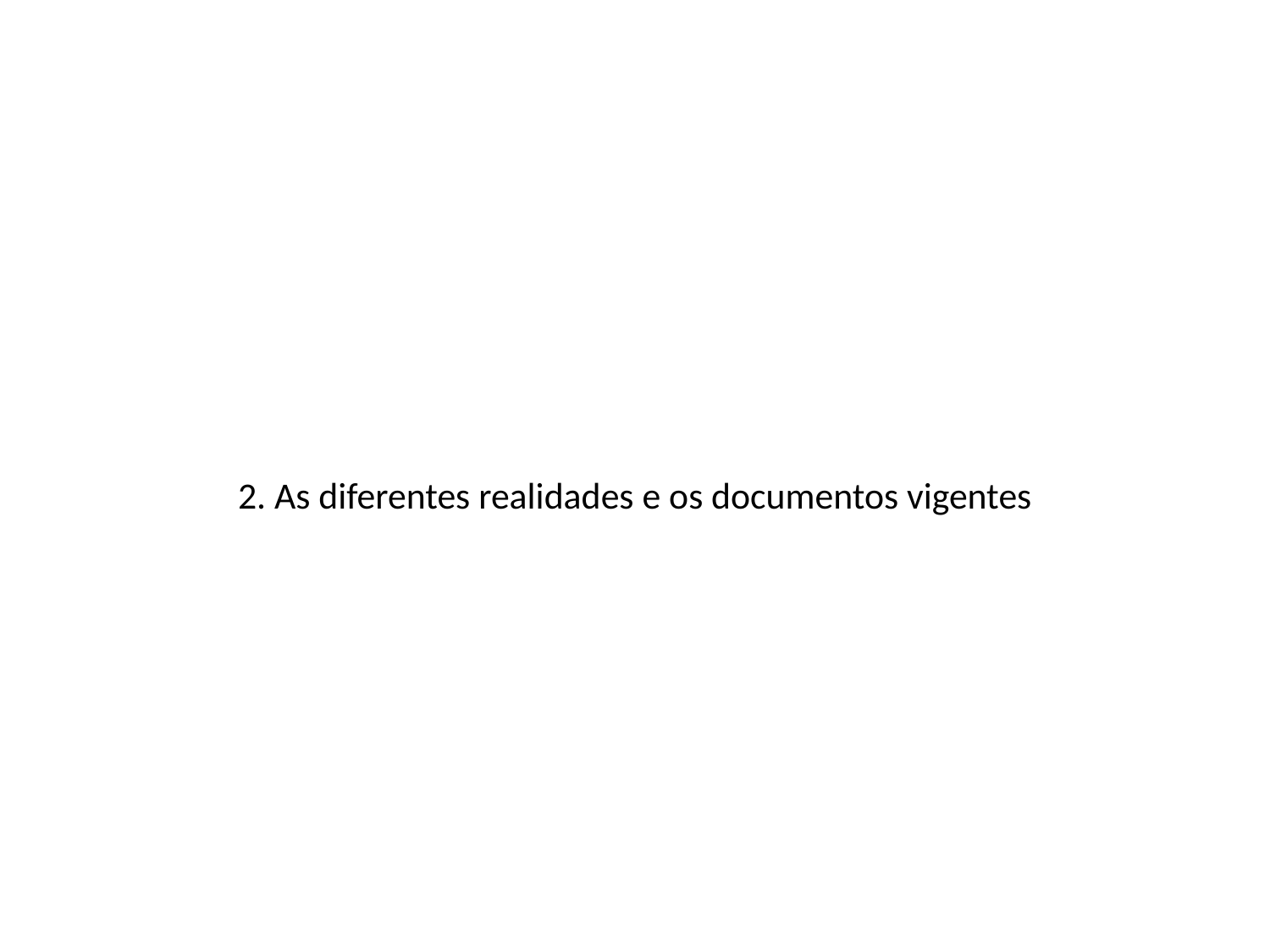

#

2. As diferentes realidades e os documentos vigentes